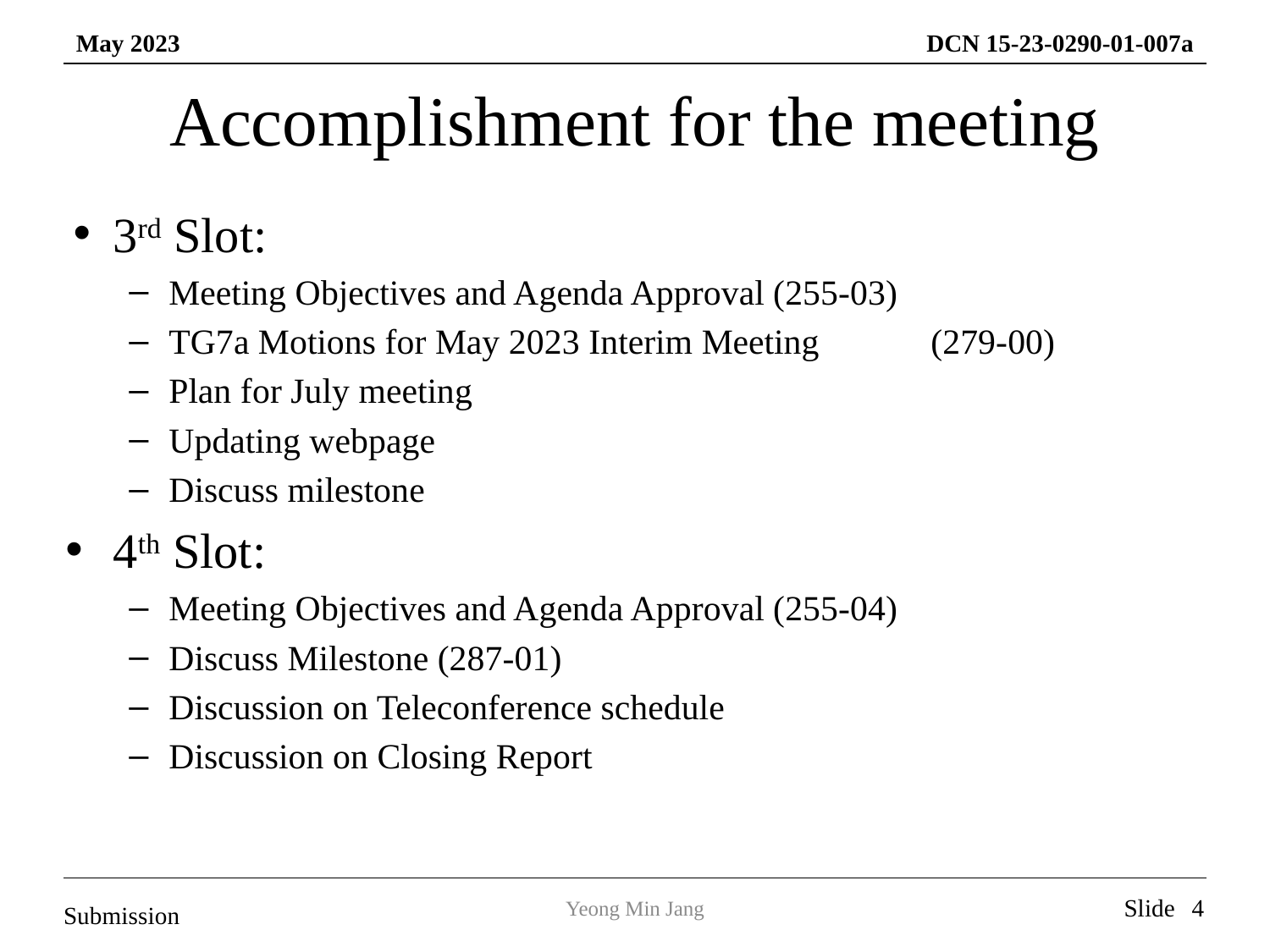

# Accomplishment for the meeting
3rd Slot:
Meeting Objectives and Agenda Approval (255-03)
TG7a Motions for May 2023 Interim Meeting	(279-00)
Plan for July meeting
Updating webpage
Discuss milestone
4th Slot:
Meeting Objectives and Agenda Approval (255-04)
Discuss Milestone (287-01)
Discussion on Teleconference schedule
Discussion on Closing Report